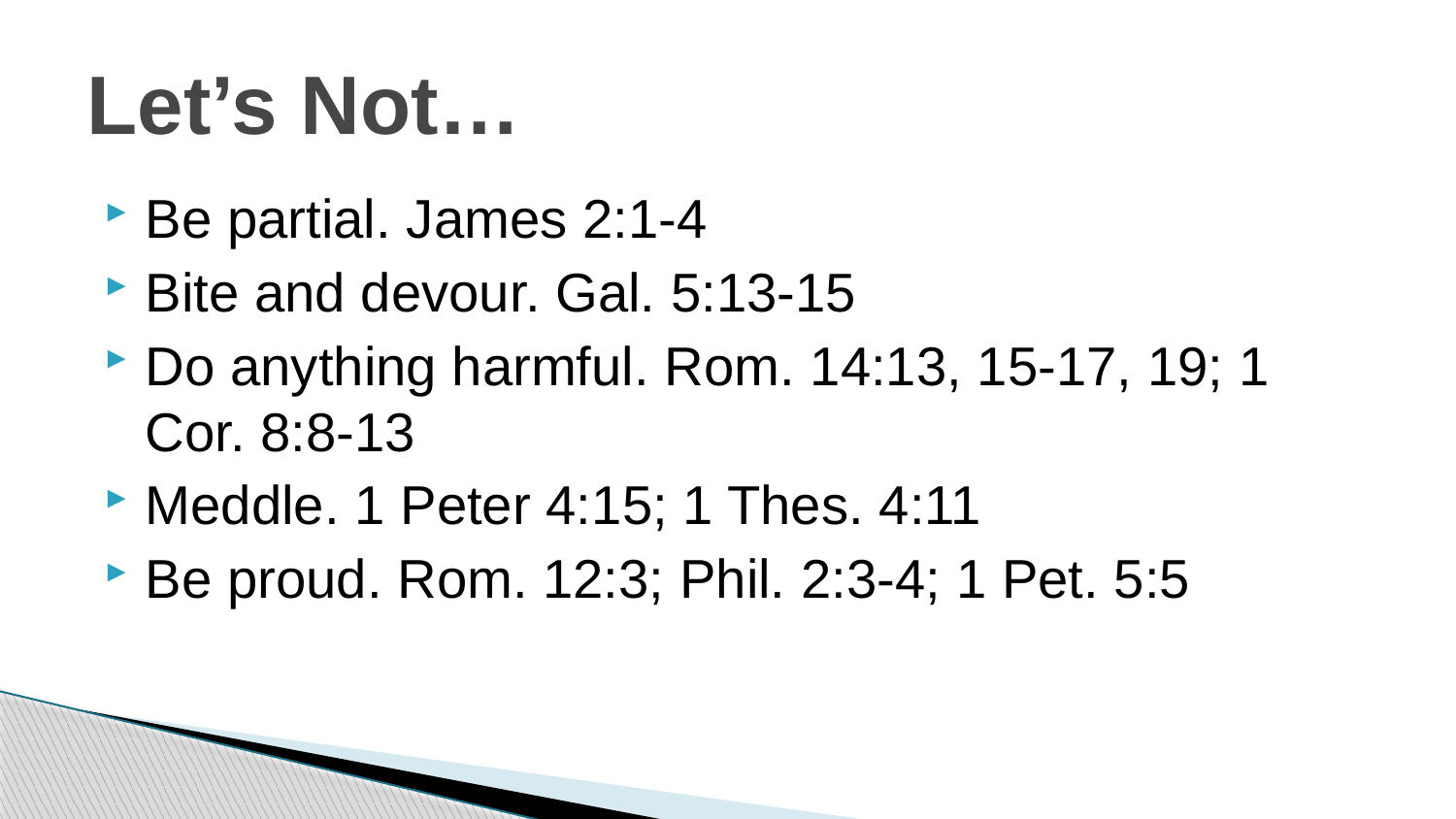

# Let’s Not…
Be partial. James 2:1-4
Bite and devour. Gal. 5:13-15
Do anything harmful. Rom. 14:13, 15-17, 19; 1 Cor. 8:8-13
Meddle. 1 Peter 4:15; 1 Thes. 4:11
Be proud. Rom. 12:3; Phil. 2:3-4; 1 Pet. 5:5